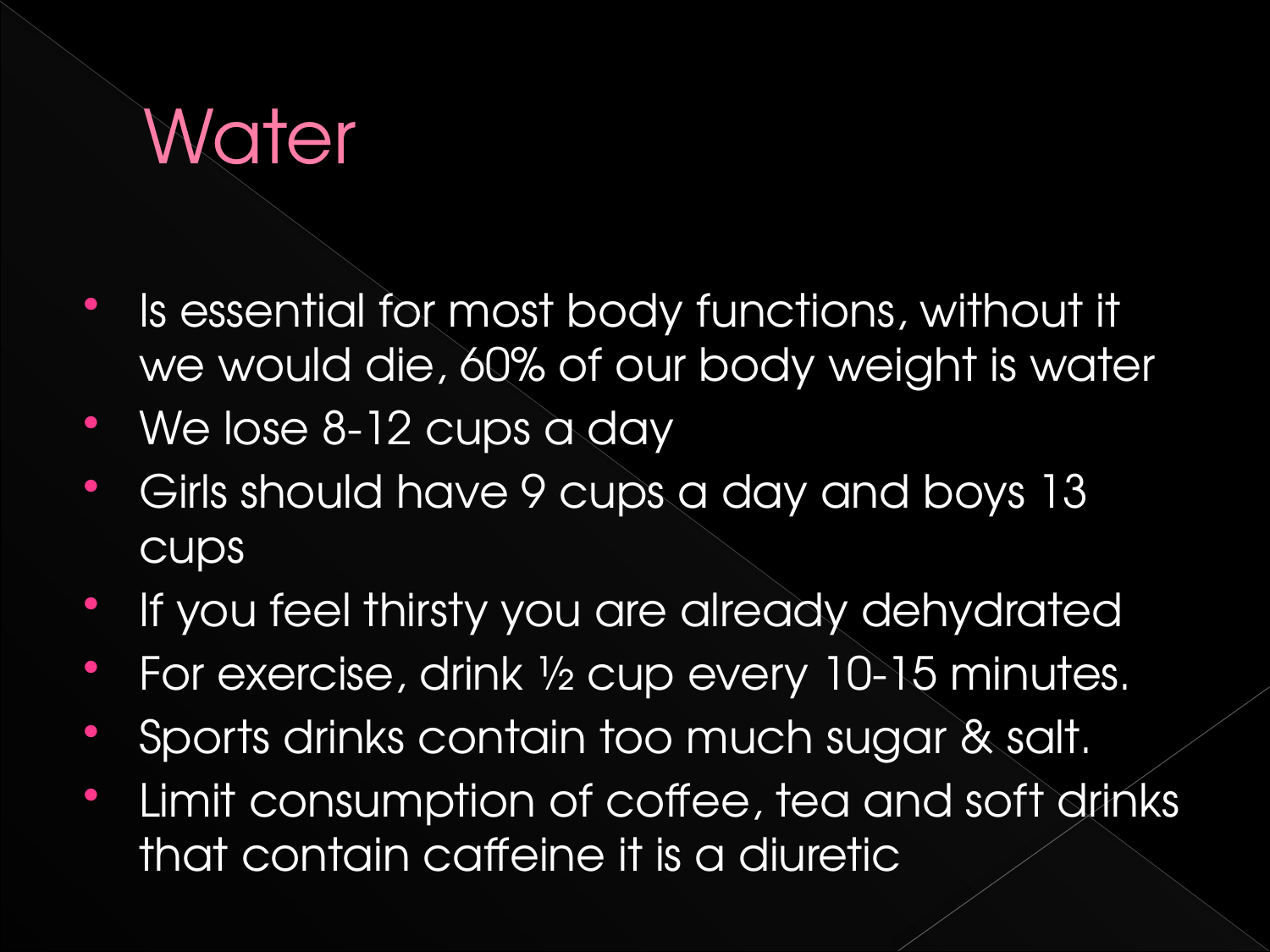

# Water

Is essential for most body functions, without it we would die, 60% of our body weight is water
We lose 8-12 cups a day
Girls should have 9 cups a day and boys 13 cups
If you feel thirsty you are already dehydrated
For exercise, drink ½ cup every 10-15 minutes.
Sports drinks contain too much sugar & salt.
Limit consumption of coffee, tea and soft drinks that contain caffeine it is a diuretic